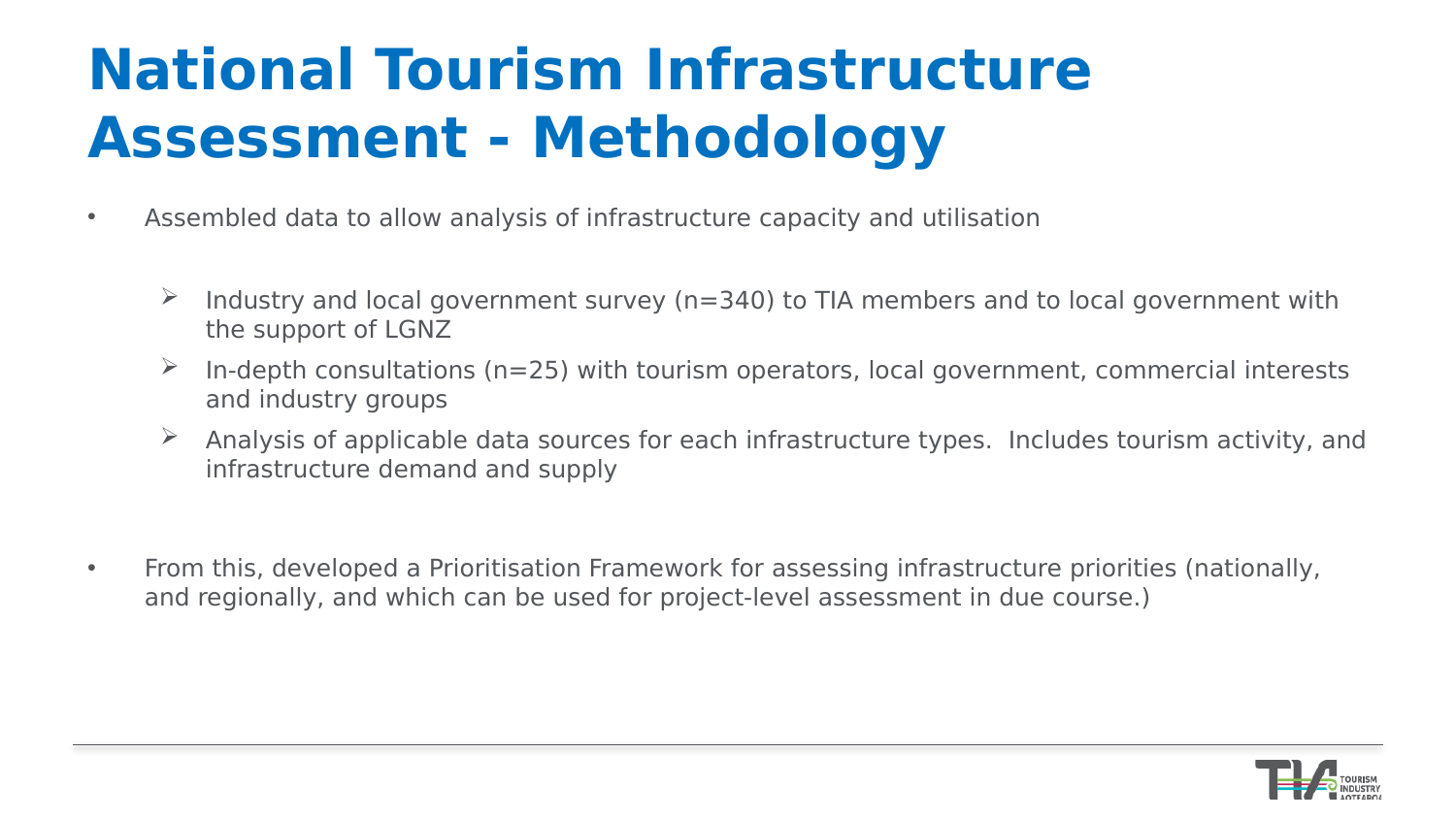

# National Tourism Infrastructure Assessment - Methodology
Assembled data to allow analysis of infrastructure capacity and utilisation

Industry and local government survey (n=340) to TIA members and to local government with the support of LGNZ
In-depth consultations (n=25) with tourism operators, local government, commercial interests and industry groups
Analysis of applicable data sources for each infrastructure types.  Includes tourism activity, and infrastructure demand and supply

From this, developed a Prioritisation Framework for assessing infrastructure priorities (nationally, and regionally, and which can be used for project-level assessment in due course.)